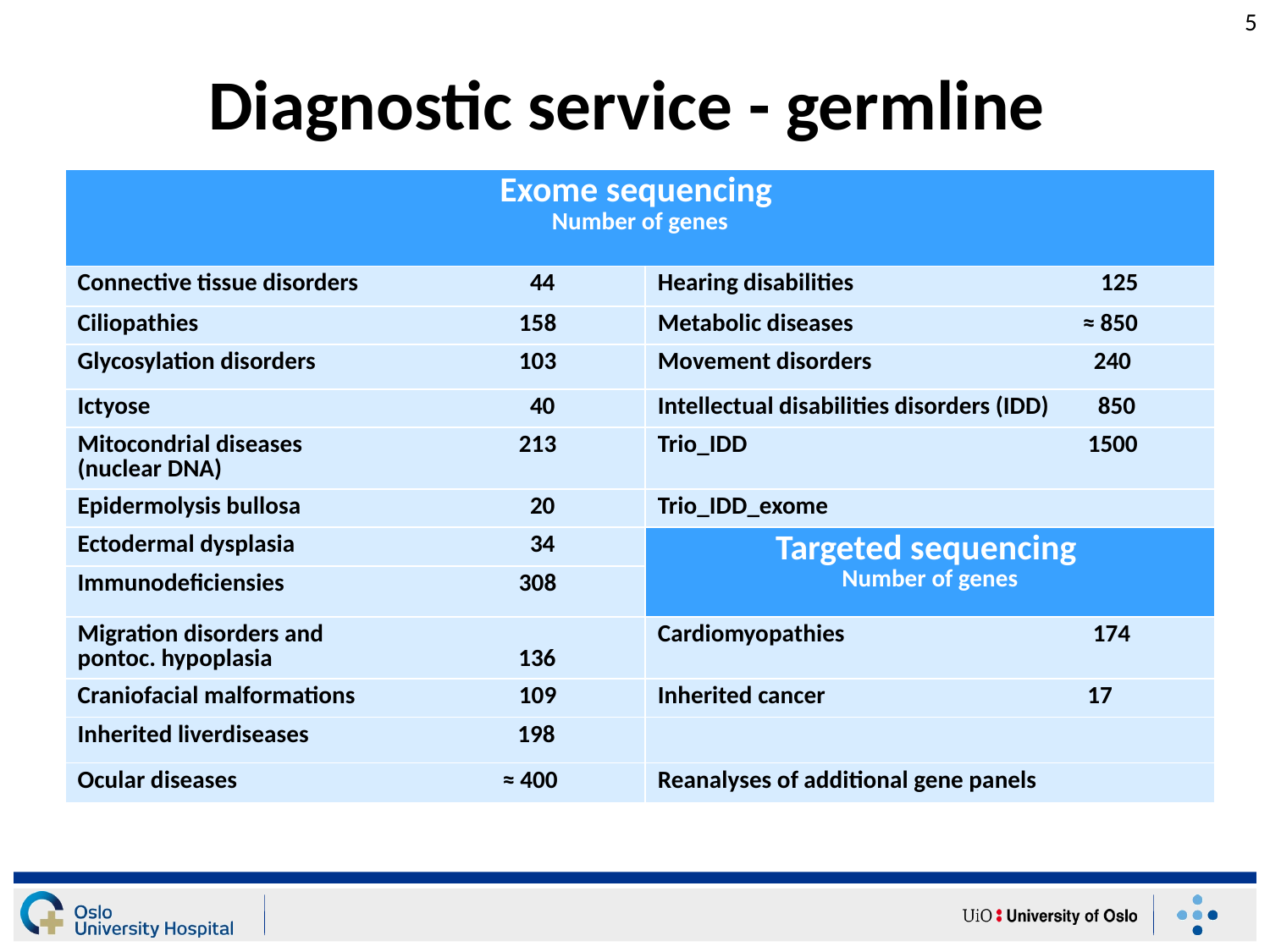

5
# Diagnostic service - germline
| Exome sequencing Number of genes |  |
| --- | --- |
| Connective tissue disorders 44 | Hearing disabilities 125 |
| Ciliopathies 158 | Metabolic diseases ≈ 850 |
| Glycosylation disorders 103 | Movement disorders 240 |
| Ictyose 40 | Intellectual disabilities disorders (IDD) 850 |
| Mitocondrial diseases 213 (nuclear DNA) | Trio\_IDD 1500 |
| Epidermolysis bullosa 20 | Trio\_IDD\_exome |
| Ectodermal dysplasia 34 | Targeted sequencing Number of genes |
| Immunodeficiensies 308 |  |
| Migration disorders and pontoc. hypoplasia 136 | Cardiomyopathies 174 |
| Craniofacial malformations 109 | Inherited cancer 17 |
| Inherited liverdiseases 198 |  |
| Ocular diseases ≈ 400 | Reanalyses of additional gene panels |